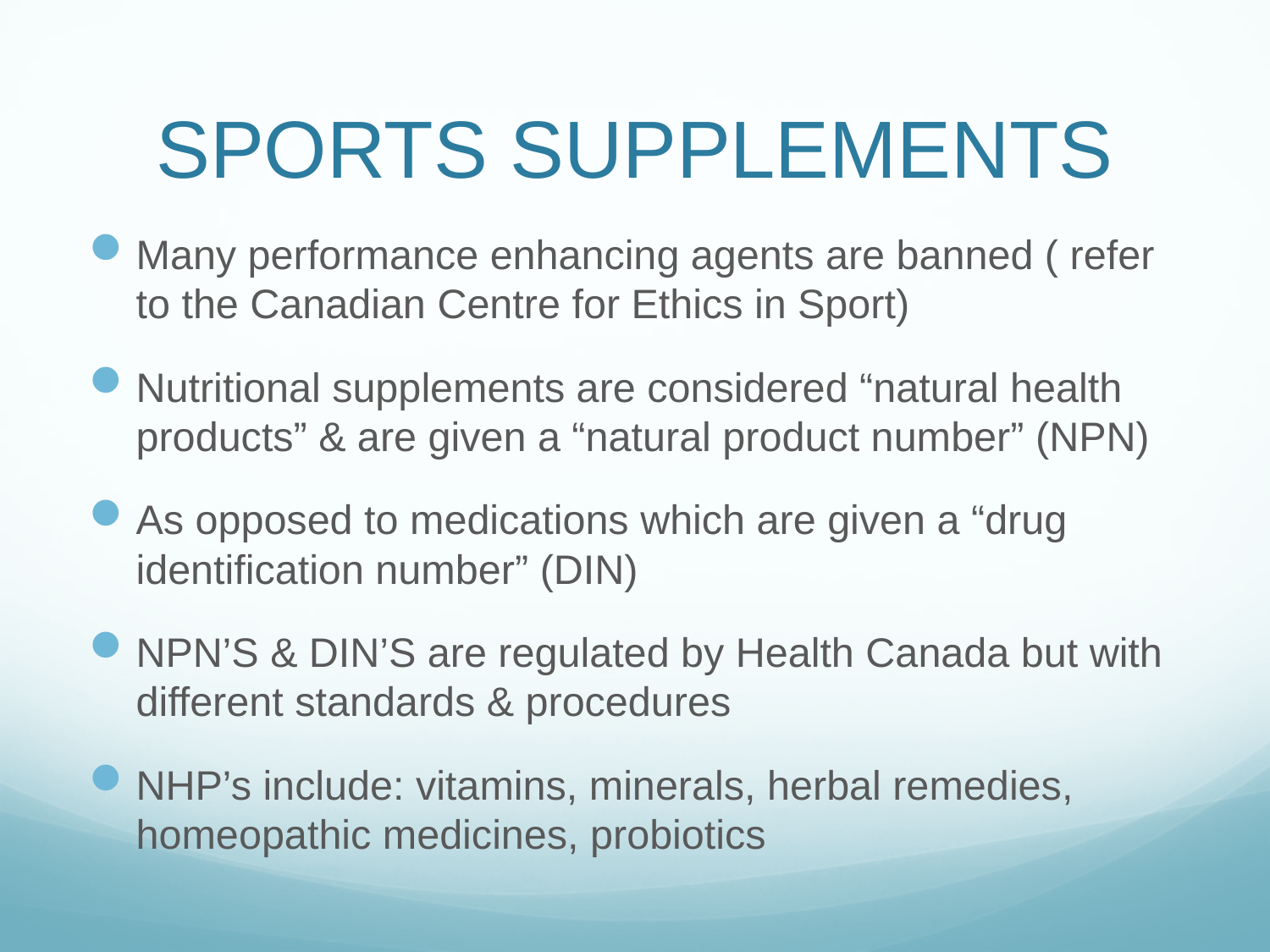

# SPORTS SUPPLEMENTS
Many performance enhancing agents are banned ( refer to the Canadian Centre for Ethics in Sport)
Nutritional supplements are considered “natural health products” & are given a “natural product number” (NPN)
As opposed to medications which are given a “drug identification number” (DIN)
NPN’S & DIN’S are regulated by Health Canada but with different standards & procedures
NHP’s include: vitamins, minerals, herbal remedies, homeopathic medicines, probiotics